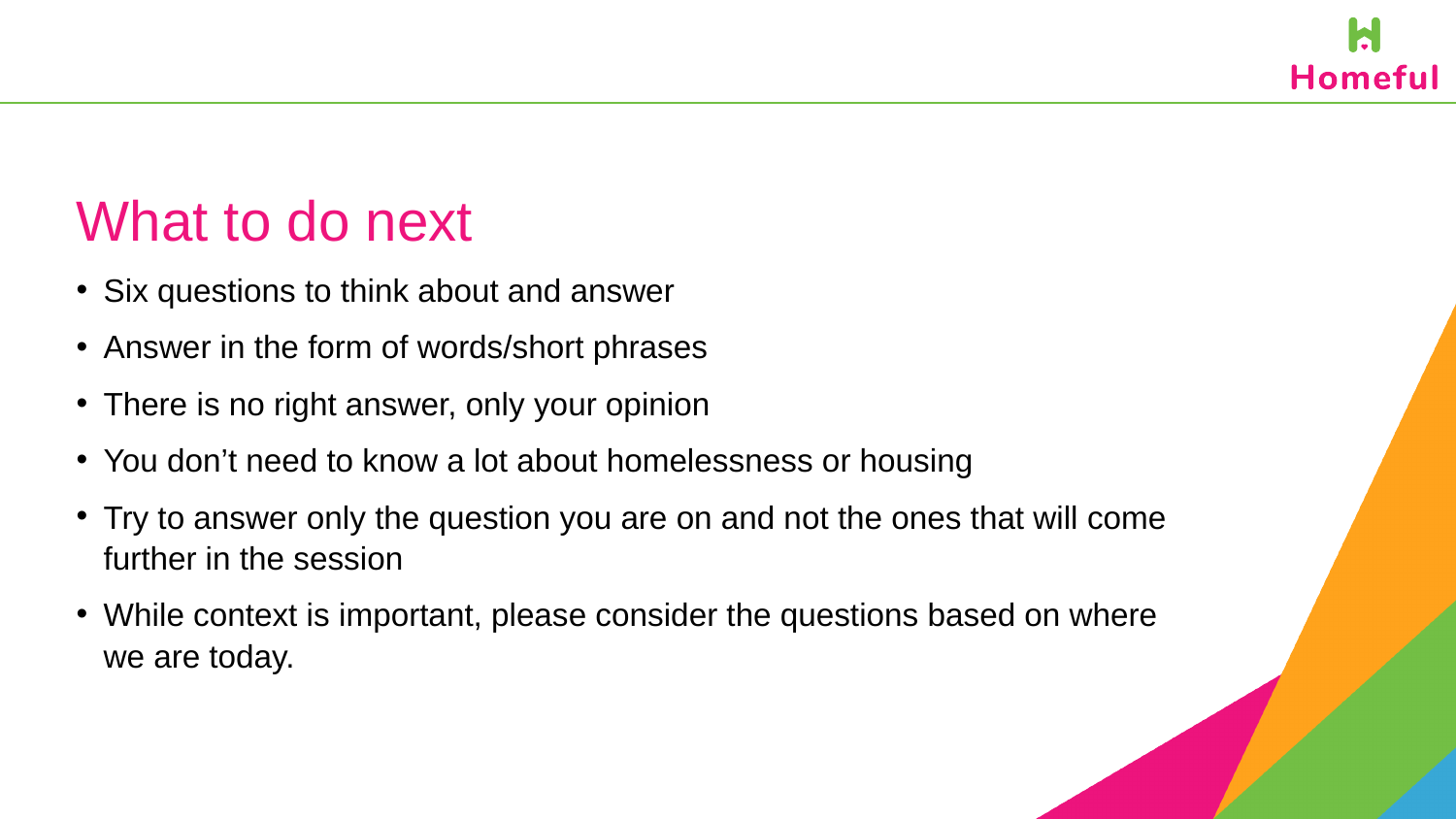

What to do next
Six questions to think about and answer
Answer in the form of words/short phrases
There is no right answer, only your opinion
You don’t need to know a lot about homelessness or housing
Try to answer only the question you are on and not the ones that will come further in the session
While context is important, please consider the questions based on where
we are today.